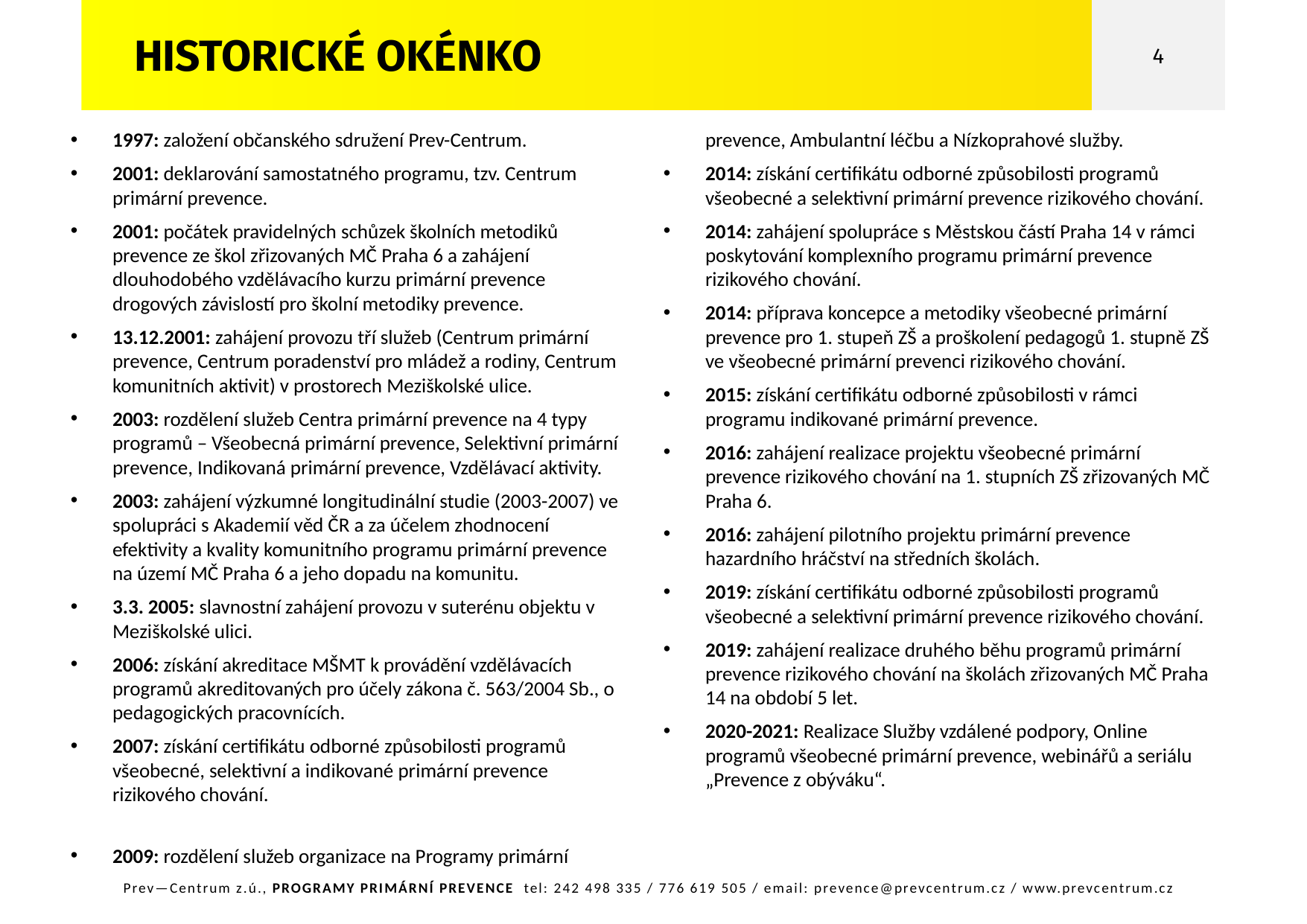

HISTORICKÉ OKÉNKO
4
1997: založení občanského sdružení Prev-Centrum.

2001: deklarování samostatného programu, tzv. Centrum primární prevence.

2001: počátek pravidelných schůzek školních metodiků prevence ze škol zřizovaných MČ Praha 6 a zahájení dlouhodobého vzdělávacího kurzu primární prevence drogových závislostí pro školní metodiky prevence.

13.12.2001: zahájení provozu tří služeb (Centrum primární prevence, Centrum poradenství pro mládež a rodiny, Centrum komunitních aktivit) v prostorech Meziškolské ulice.

2003: rozdělení služeb Centra primární prevence na 4 typy programů – Všeobecná primární prevence, Selektivní primární prevence, Indikovaná primární prevence, Vzdělávací aktivity.

2003: zahájení výzkumné longitudinální studie (2003-2007) ve spolupráci s Akademií věd ČR a za účelem zhodnocení efektivity a kvality komunitního programu primární prevence na území MČ Praha 6 a jeho dopadu na komunitu.

3.3. 2005: slavnostní zahájení provozu v suterénu objektu v Meziškolské ulici.

2006: získání akreditace MŠMT k provádění vzdělávacích programů akreditovaných pro účely zákona č. 563/2004 Sb., o pedagogických pracovnících.

2007: získání certifikátu odborné způsobilosti programů všeobecné, selektivní a indikované primární prevence rizikového chování.

2009: rozdělení služeb organizace na Programy primární prevence, Ambulantní léčbu a Nízkoprahové služby.

2014: získání certifikátu odborné způsobilosti programů všeobecné a selektivní primární prevence rizikového chování.

2014: zahájení spolupráce s Městskou částí Praha 14 v rámci poskytování komplexního programu primární prevence rizikového chování.

2014: příprava koncepce a metodiky všeobecné primární prevence pro 1. stupeň ZŠ a proškolení pedagogů 1. stupně ZŠ ve všeobecné primární prevenci rizikového chování.

2015: získání certifikátu odborné způsobilosti v rámci programu indikované primární prevence.

2016: zahájení realizace projektu všeobecné primární prevence rizikového chování na 1. stupních ZŠ zřizovaných MČ Praha 6.

2016: zahájení pilotního projektu primární prevence hazardního hráčství na středních školách.

2019: získání certifikátu odborné způsobilosti programů všeobecné a selektivní primární prevence rizikového chování.

2019: zahájení realizace druhého běhu programů primární prevence rizikového chování na školách zřizovaných MČ Praha 14 na období 5 let.

2020-2021: Realizace Služby vzdálené podpory, Online programů všeobecné primární prevence, webinářů a seriálu „Prevence z obýváku“.

Prev—Centrum z.ú., PROGRAMY PRIMÁRNÍ PREVENCE  tel: 242 498 335 / 776 619 505 / email: prevence@prevcentrum.cz / www.prevcentrum.cz